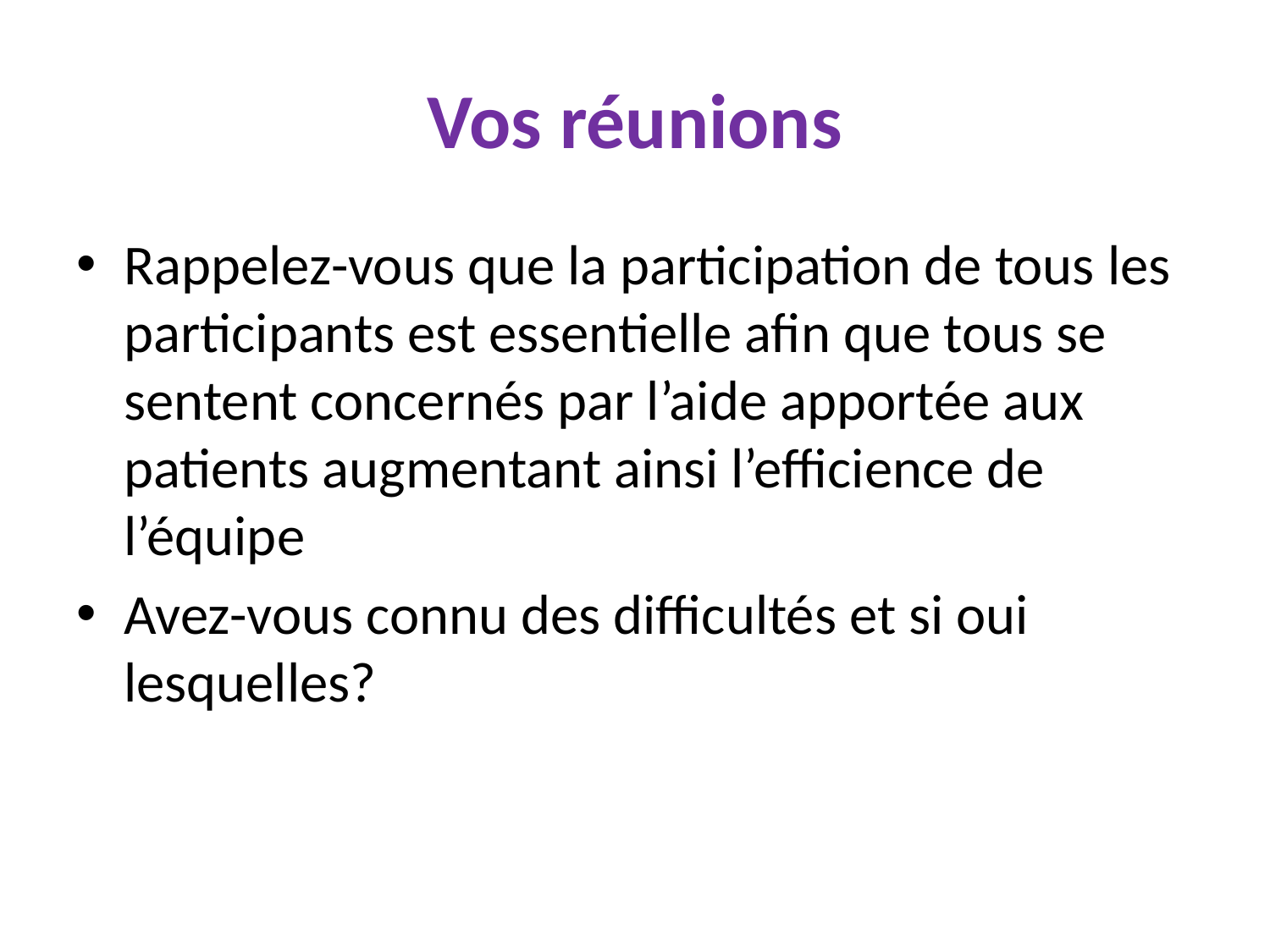

# Vos réunions
Rappelez-vous que la participation de tous les participants est essentielle afin que tous se sentent concernés par l’aide apportée aux patients augmentant ainsi l’efficience de l’équipe
Avez-vous connu des difficultés et si oui lesquelles?